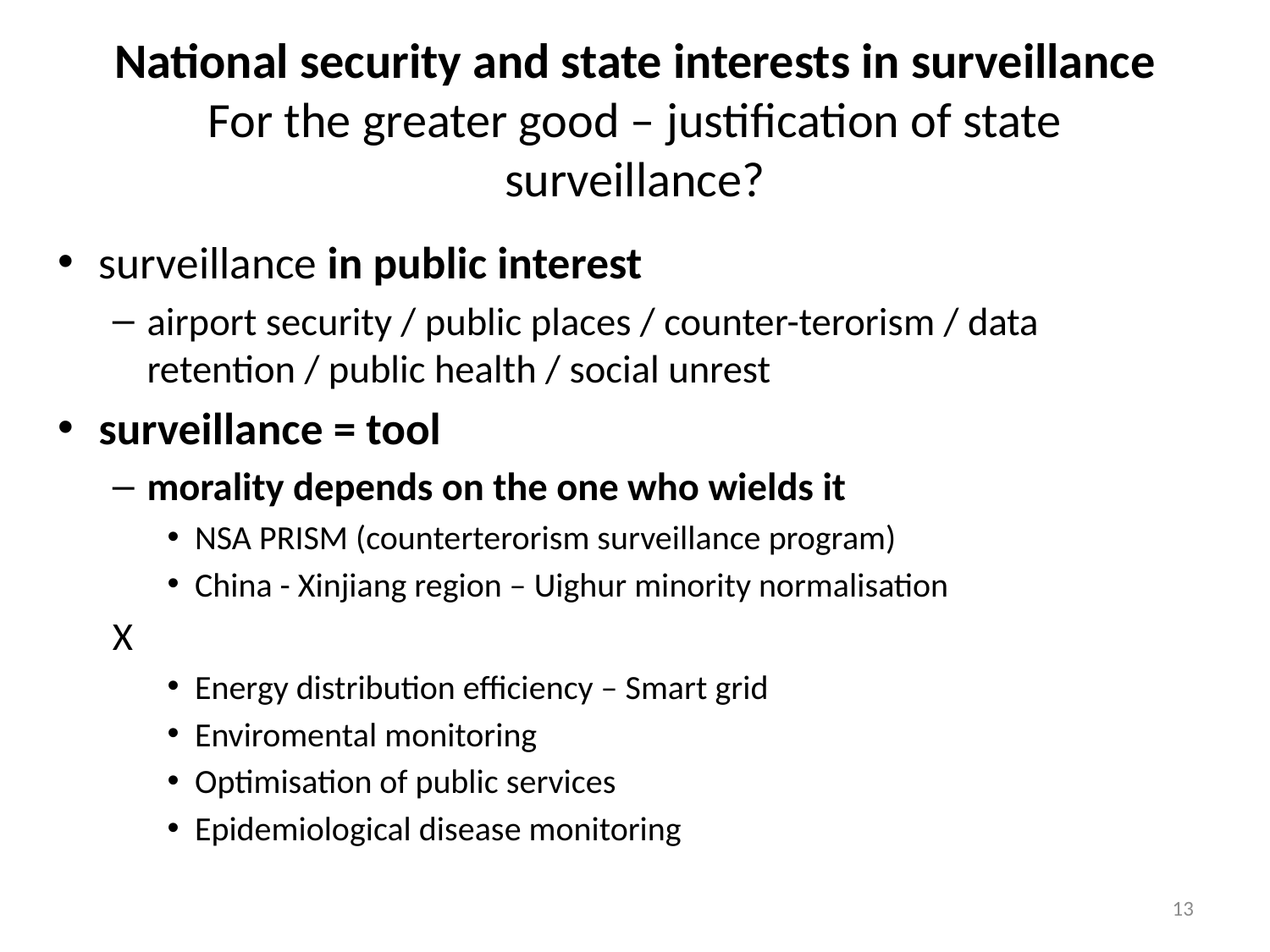

# National security and state interests in surveillance For the greater good – justification of state surveillance?
surveillance in public interest
airport security / public places / counter-terorism / data retention / public health / social unrest
surveillance = tool
morality depends on the one who wields it
NSA PRISM (counterterorism surveillance program)
China - Xinjiang region – Uighur minority normalisation
	X
Energy distribution efficiency – Smart grid
Enviromental monitoring
Optimisation of public services
Epidemiological disease monitoring

13